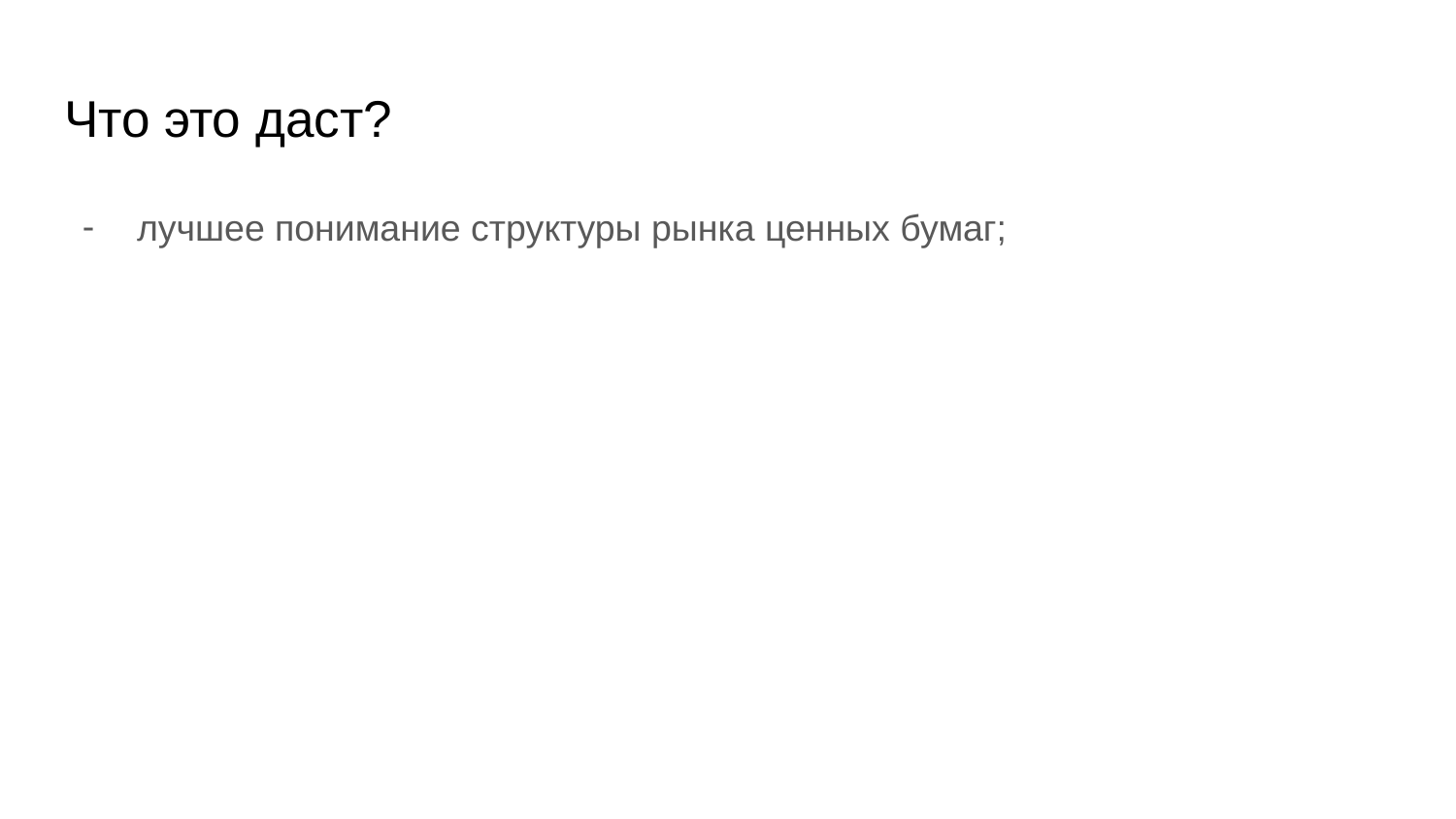

# Что это даст?
лучшее понимание структуры рынка ценных бумаг;